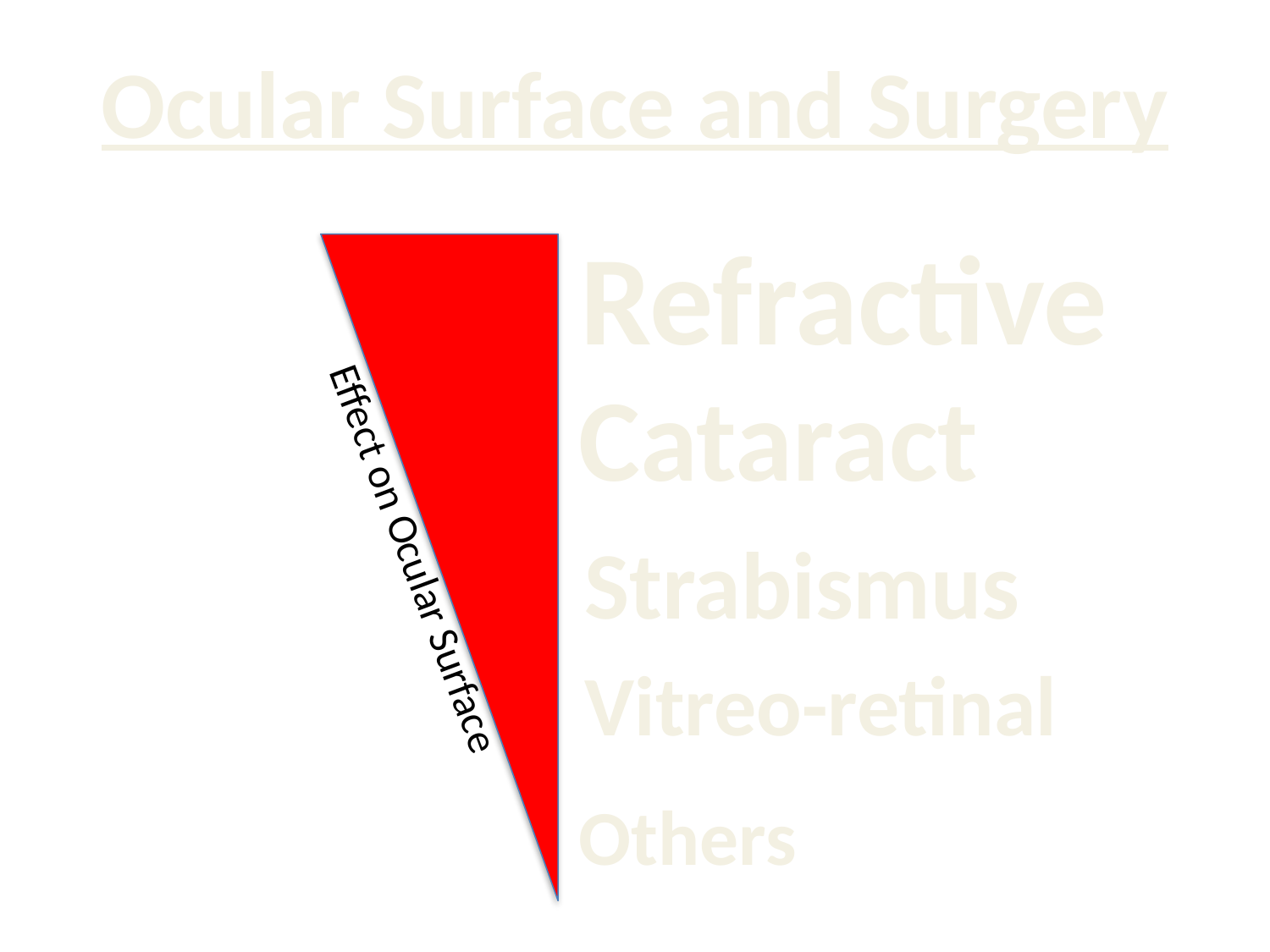

Ocular Surface and Surgery
Refractive

Cataract
Strabismus
Effect on Ocular Surface
Vitreo-retinal
Others